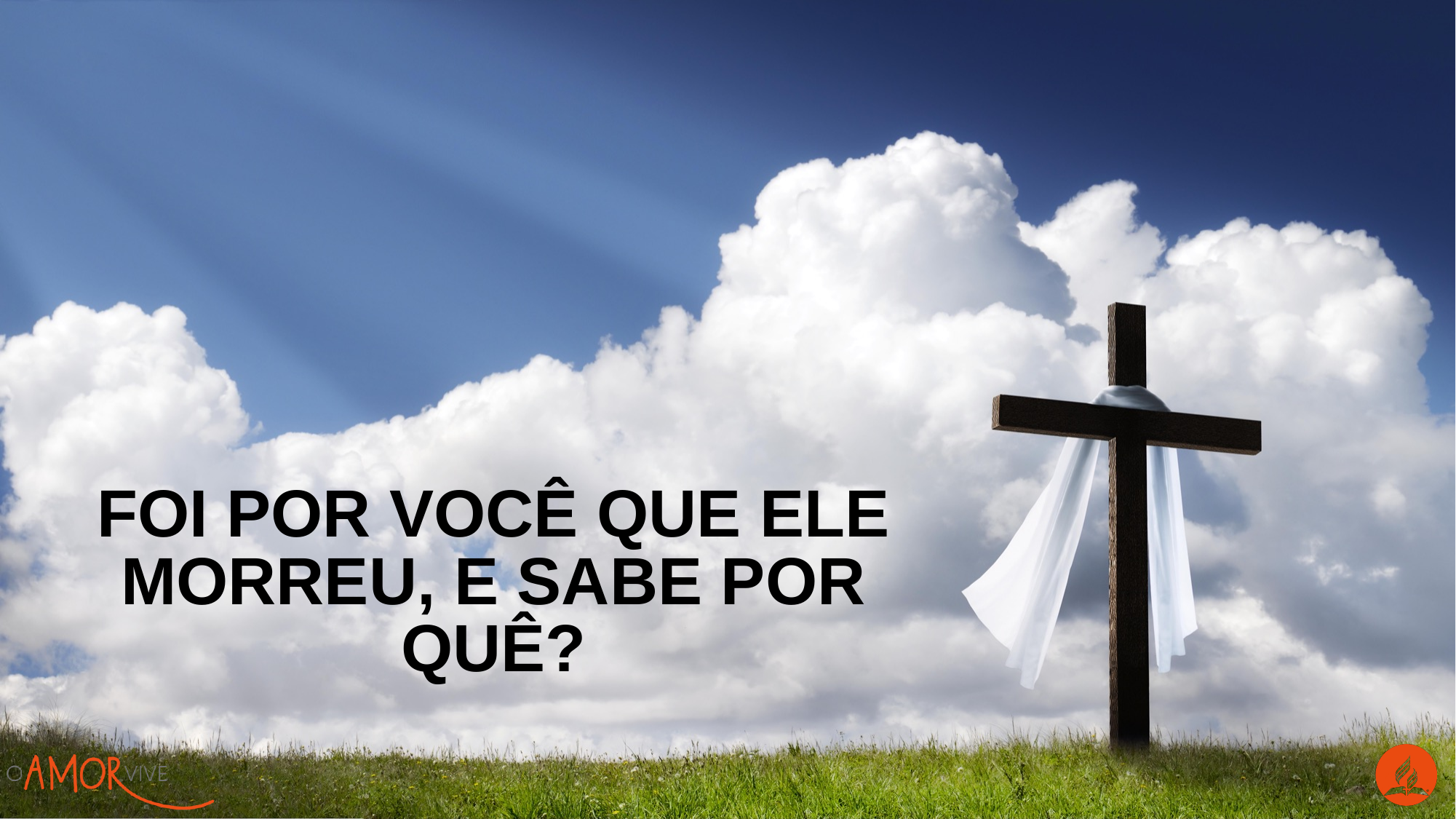

Foi por você que Ele morreu, e sabe por quê?